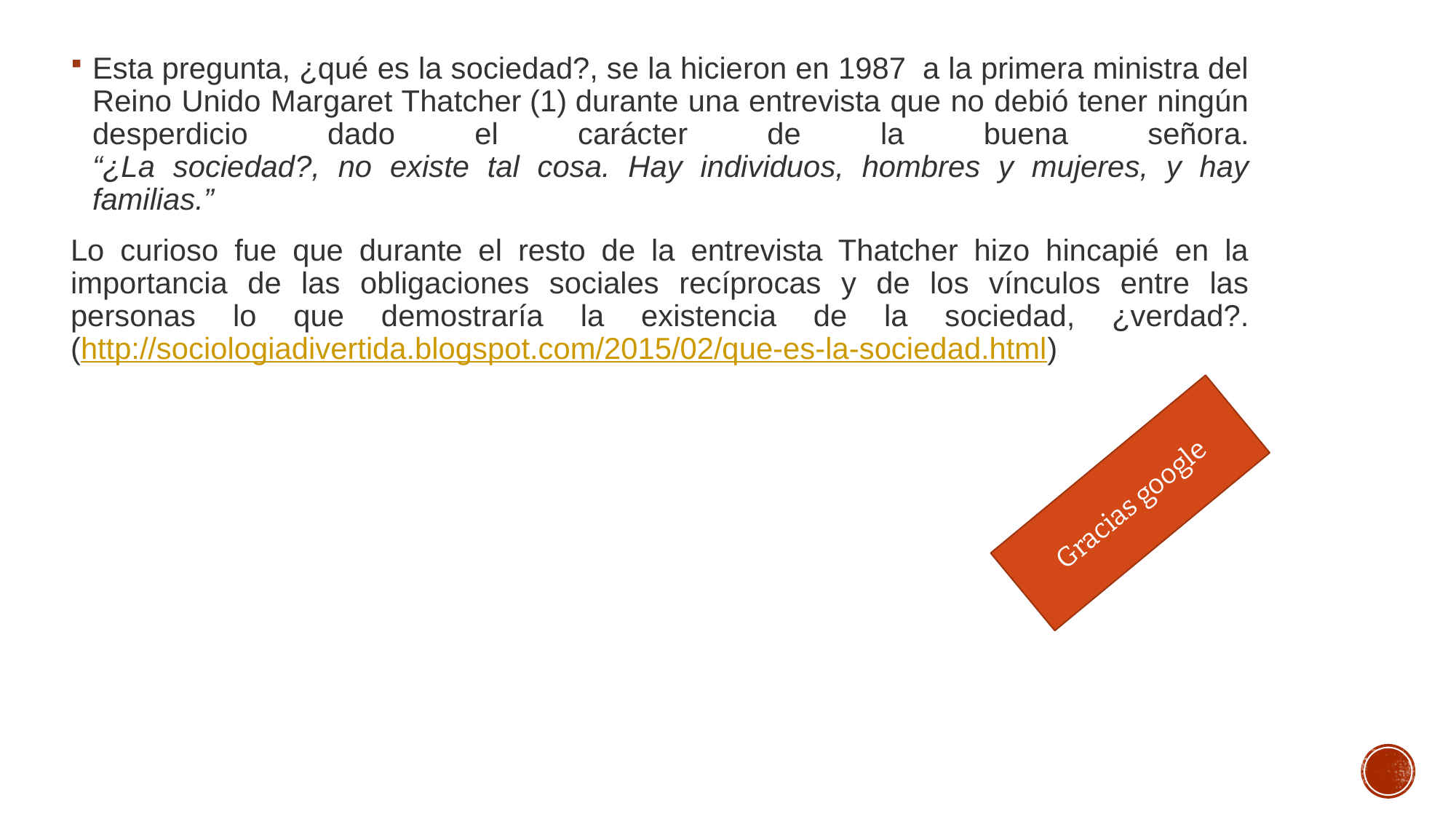

Esta pregunta, ¿qué es la sociedad?, se la hicieron en 1987  a la primera ministra del Reino Unido Margaret Thatcher (1) durante una entrevista que no debió tener ningún desperdicio dado el carácter de la buena señora.
“¿La sociedad?, no existe tal cosa. Hay individuos, hombres y mujeres, y hay familias.”
Lo curioso fue que durante el resto de la entrevista Thatcher hizo hincapié en la importancia de las obligaciones sociales recíprocas y de los vínculos entre las personas lo que demostraría la existencia de la sociedad, ¿verdad?.
(http://sociologiadivertida.blogspot.com/2015/02/que-es-la-sociedad.html)

Gracias google